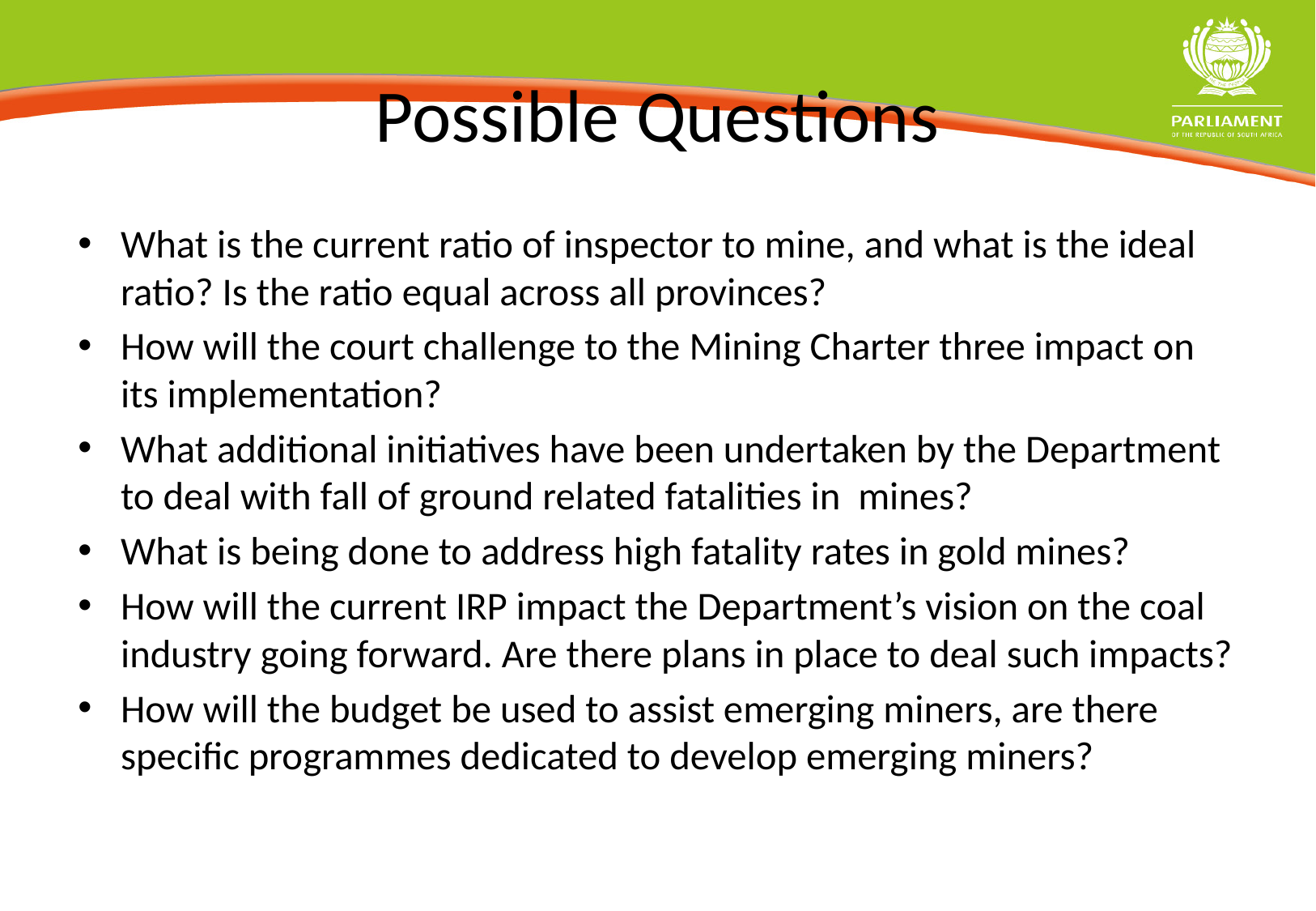

# Possible Questions
What is the current ratio of inspector to mine, and what is the ideal ratio? Is the ratio equal across all provinces?
How will the court challenge to the Mining Charter three impact on its implementation?
What additional initiatives have been undertaken by the Department to deal with fall of ground related fatalities in  mines?
What is being done to address high fatality rates in gold mines?
How will the current IRP impact the Department’s vision on the coal industry going forward. Are there plans in place to deal such impacts?
How will the budget be used to assist emerging miners, are there specific programmes dedicated to develop emerging miners?